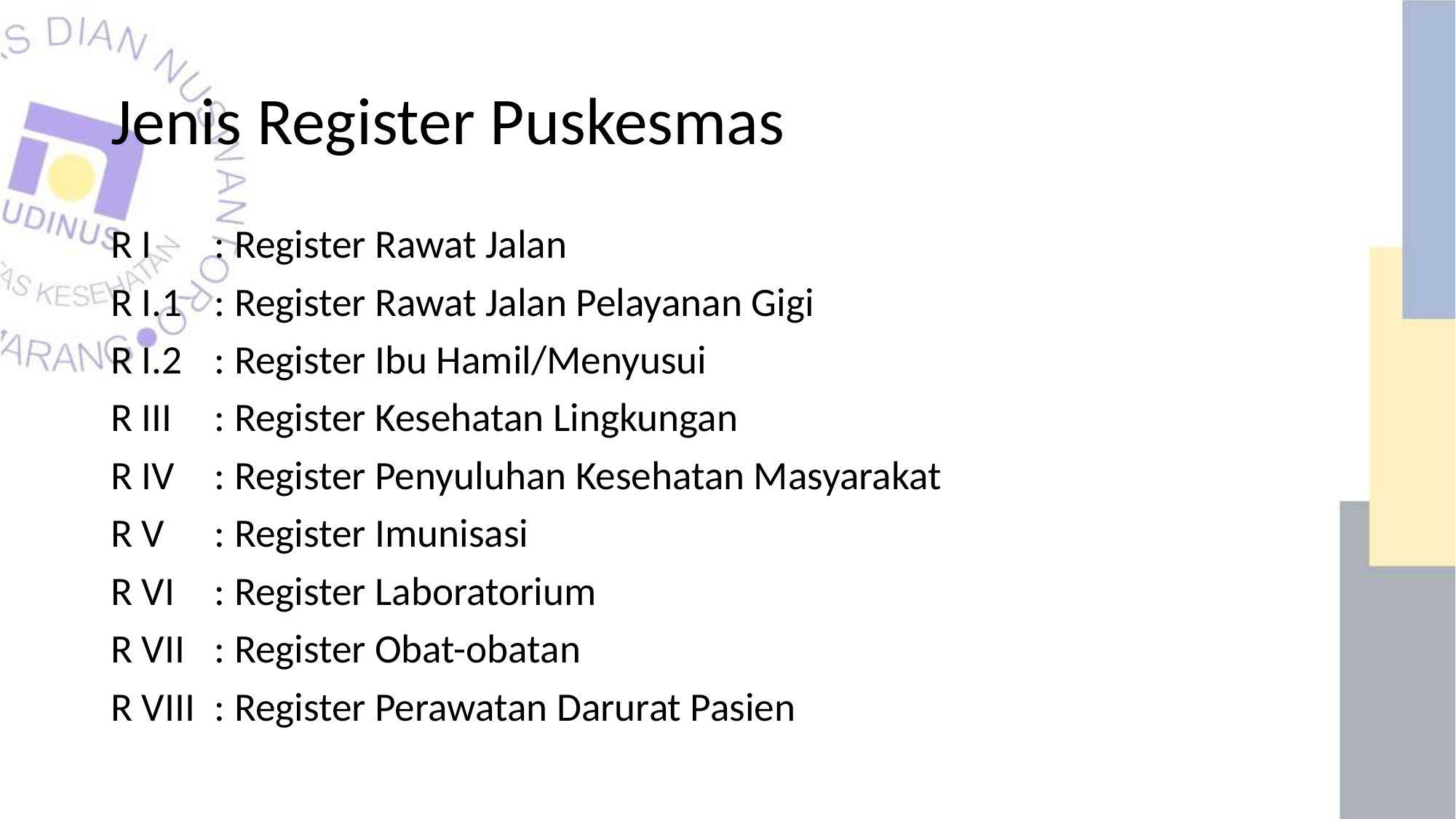

# Jenis Register Puskesmas
R I 	: Register Rawat Jalan
R I.1 	: Register Rawat Jalan Pelayanan Gigi
R I.2	: Register Ibu Hamil/Menyusui
R III	: Register Kesehatan Lingkungan
R IV	: Register Penyuluhan Kesehatan Masyarakat
R V	: Register Imunisasi
R VI	: Register Laboratorium
R VII	: Register Obat-obatan
R VIII	: Register Perawatan Darurat Pasien